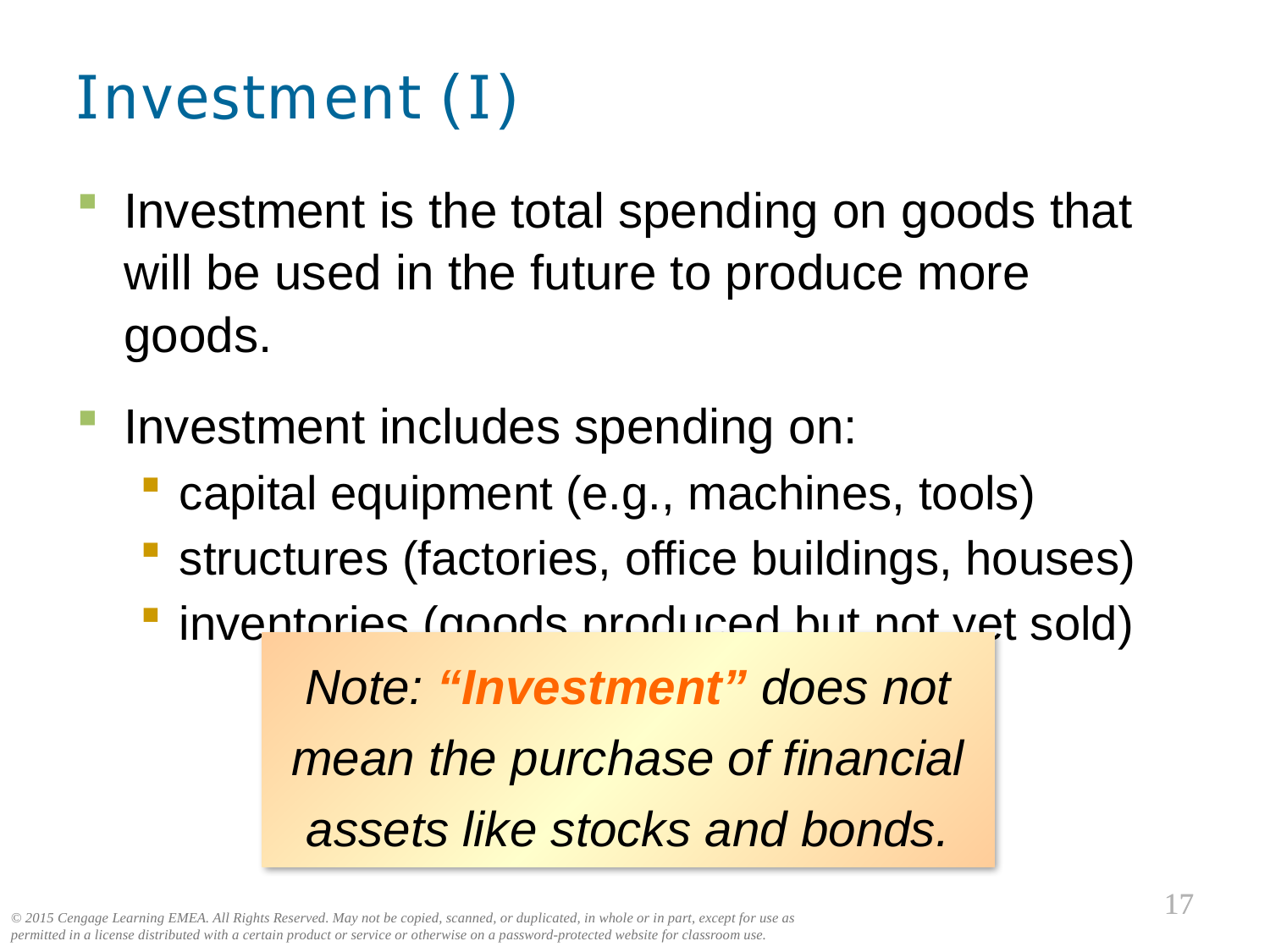

# Investment (I)
Investment is the total spending on goods that will be used in the future to produce more goods.
Investment includes spending on:
capital equipment (e.g., machines, tools)
structures (factories, office buildings, houses)
inventories (goods produced but not yet sold)
Note: “Investment” does not mean the purchase of financial assets like stocks and bonds.